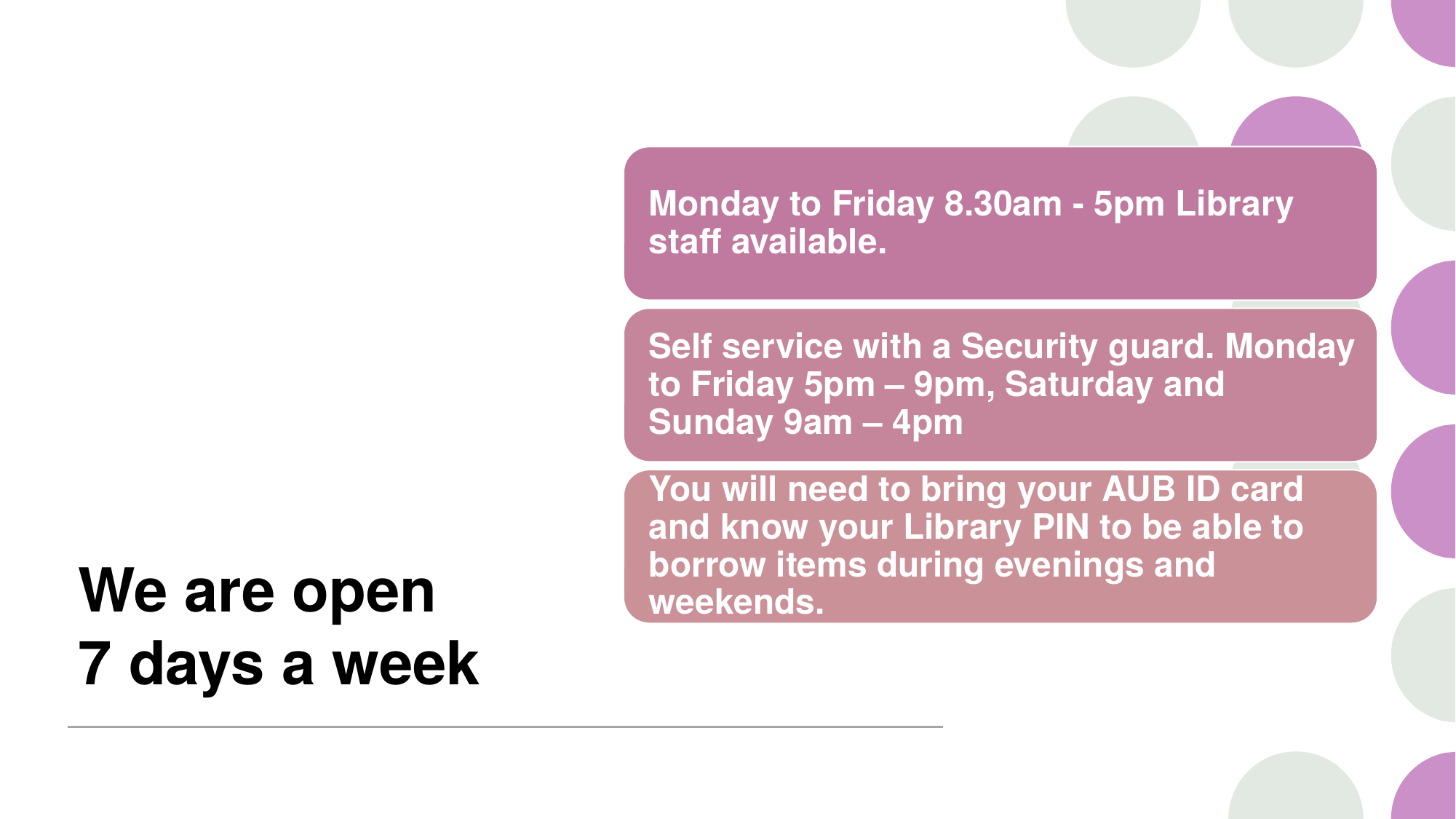

Monday to Friday 8.30am - 5pm Library staff available.
Self service with a Security guard. Monday to Friday 5pm – 9pm, Saturday and Sunday 9am – 4pm
You will need to bring your AUB ID card and know your Library PIN to be able to borrow items during evenings and weekends.
# We are open 7 days a week